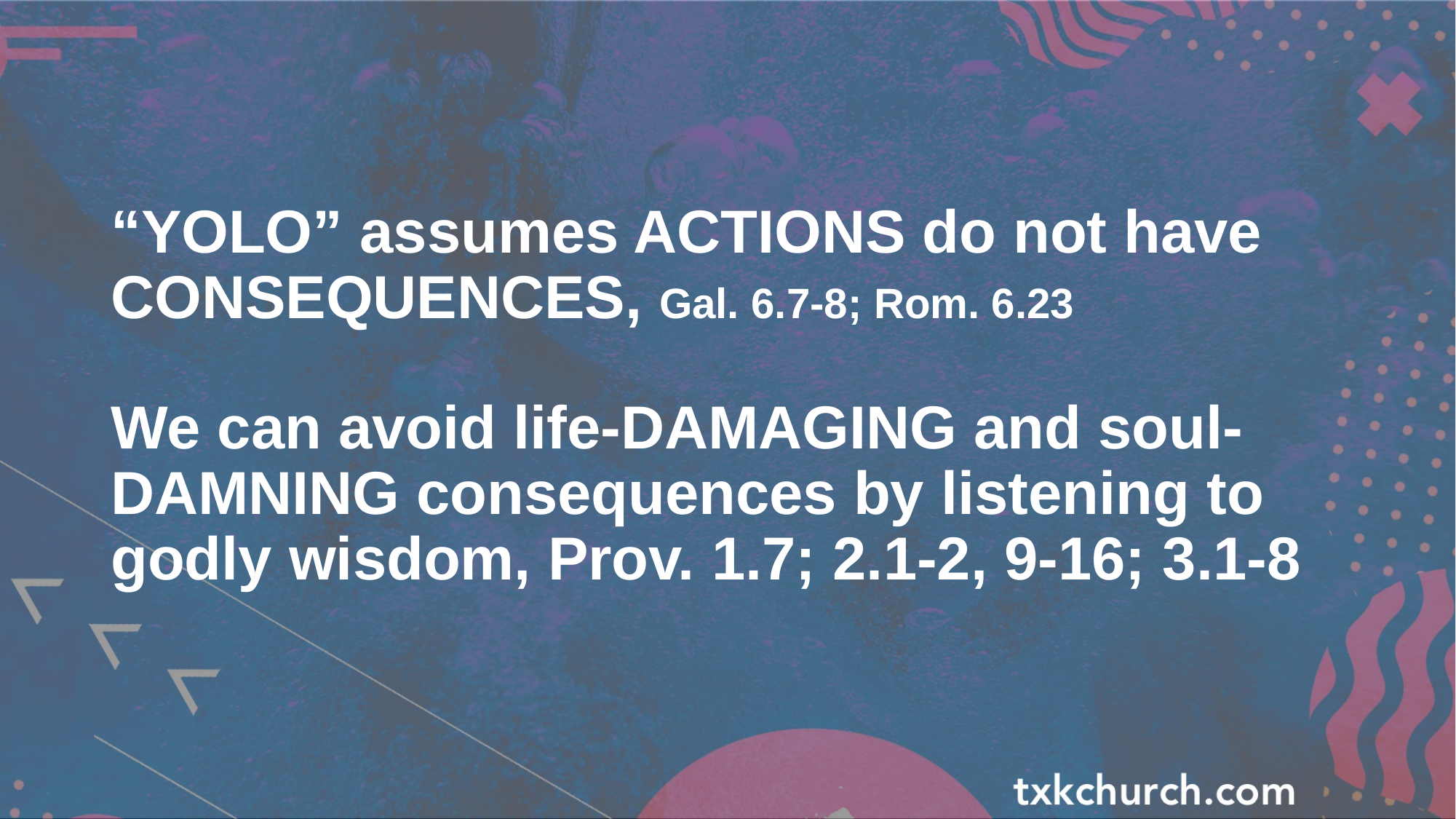

“YOLO” assumes ACTIONS do not have CONSEQUENCES, Gal. 6.7-8; Rom. 6.23

We can avoid life-DAMAGING and soul-DAMNING consequences by listening to godly wisdom, Prov. 1.7; 2.1-2, 9-16; 3.1-8